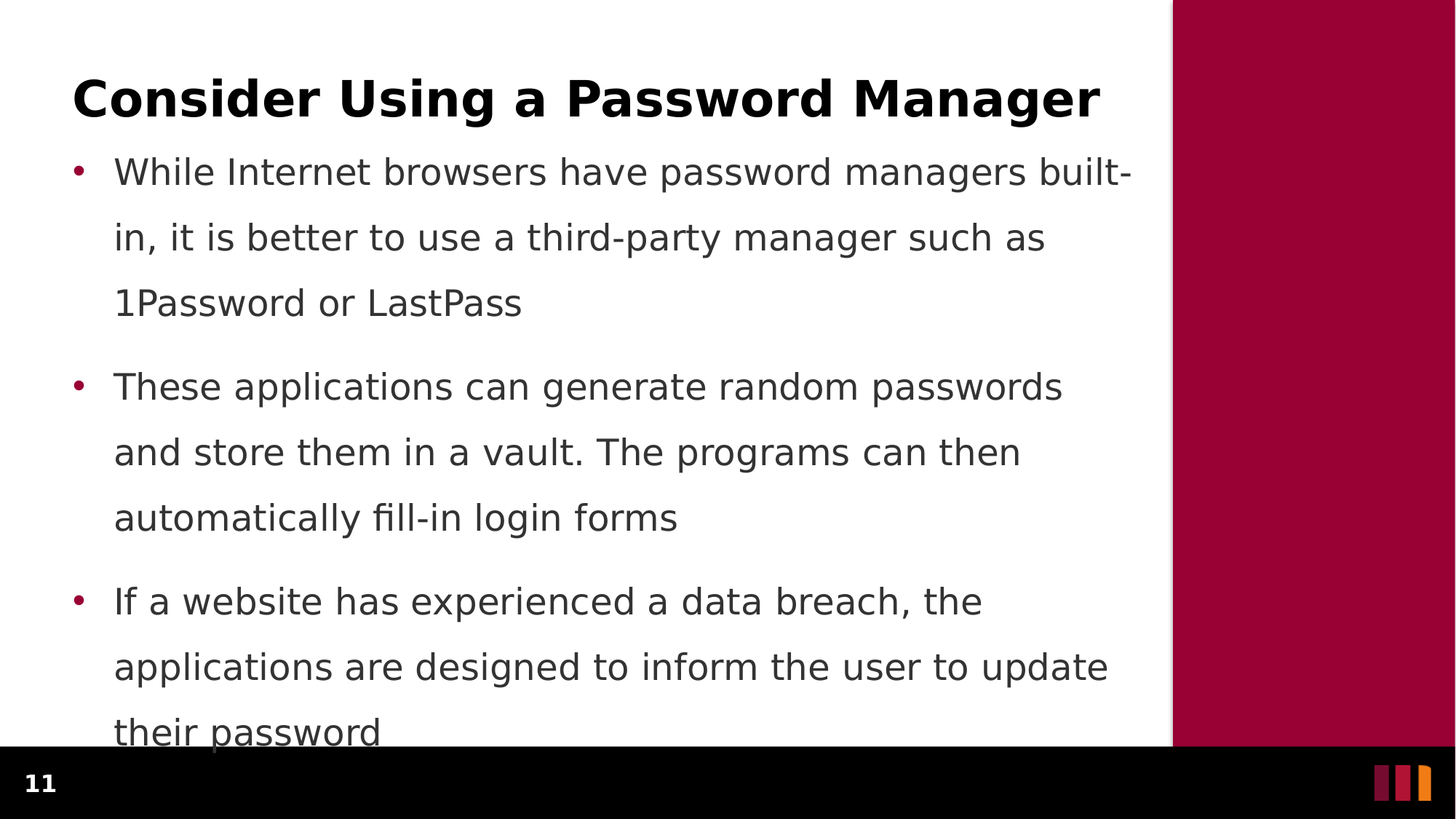

Consider Using a Password Manager
While Internet browsers have password managers built-in, it is better to use a third-party manager such as 1Password or LastPass
These applications can generate random passwords and store them in a vault. The programs can then automatically fill-in login forms
If a website has experienced a data breach, the applications are designed to inform the user to update their password
11